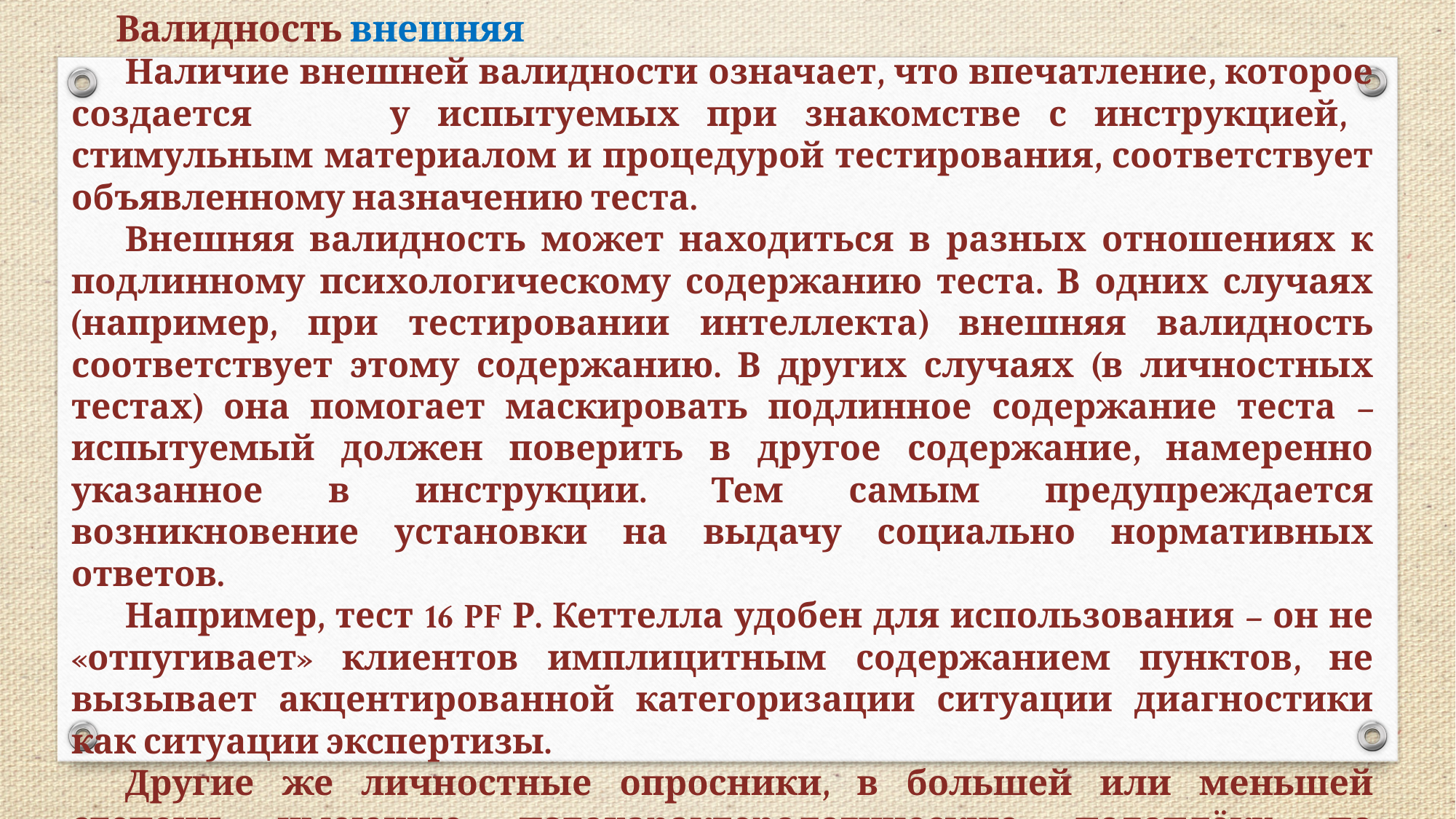

Валидность внешняя
Наличие внешней валидности означает, что впечатление, которое создается     у испытуемых при знакомстве с инструкцией,  стимульным материалом и процедурой тестирования, соответствует объявленному назначению теста.
Внешняя валидность может находиться в разных отношениях к подлинному психологическому содержанию теста. В одних случаях (например, при тестировании интеллекта) внешняя валидность соответствует этому содержанию. В других случаях (в личностных тестах) она помогает маскировать подлинное содержание теста – испытуемый должен поверить в другое содержание, намеренно указанное в инструкции. Тем самым предупреждается возникновение установки на выдачу социально нормативных ответов.
Например, тест 16 PF Р. Кеттелла удобен для использования – он не «отпугивает» клиентов имплицитным содержанием пунктов, не вызывает акцентированной категоризации ситуации диагностики как ситуации экспертизы.
Другие же личностные опросники, в большей или меньшей степени имеющие патохарактерологическую подоплёку по содержанию вопросов, информируют испытуемых о возможной направленности диагностики психических нарушений
(например, опросник MMPI).